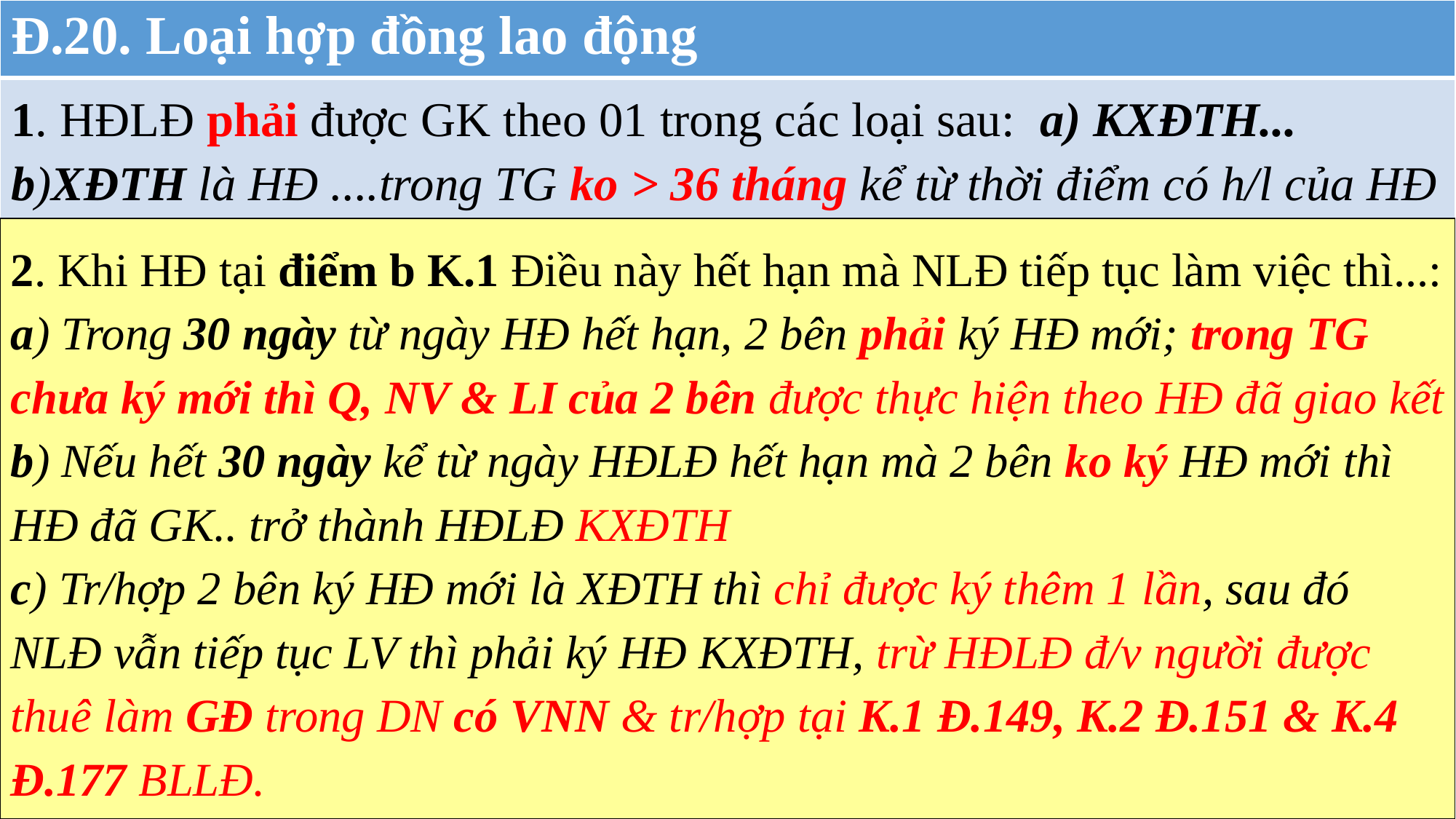

| Đ.20. Loại hợp đồng lao động |
| --- |
| 1. HĐLĐ phải được GK theo 01 trong các loại sau: a) KXĐTH... b)XĐTH là HĐ ....trong TG ko > 36 tháng kể từ thời điểm có h/l của HĐ |
#
2. Khi HĐ tại điểm b K.1 Điều này hết hạn mà NLĐ tiếp tục làm việc thì...:
a) Trong 30 ngày từ ngày HĐ hết hạn, 2 bên phải ký HĐ mới; trong TG chưa ký mới thì Q, NV & LI của 2 bên được thực hiện theo HĐ đã giao kết
b) Nếu hết 30 ngày kể từ ngày HĐLĐ hết hạn mà 2 bên ko ký HĐ mới thì HĐ đã GK.. trở thành HĐLĐ KXĐTH
c) Tr/hợp 2 bên ký HĐ mới là XĐTH thì chỉ được ký thêm 1 lần, sau đó NLĐ vẫn tiếp tục LV thì phải ký HĐ KXĐTH, trừ HĐLĐ đ/v người được thuê làm GĐ trong DN có VNN & tr/hợp tại K.1 Đ.149, K.2 Đ.151 & K.4 Đ.177 BLLĐ.